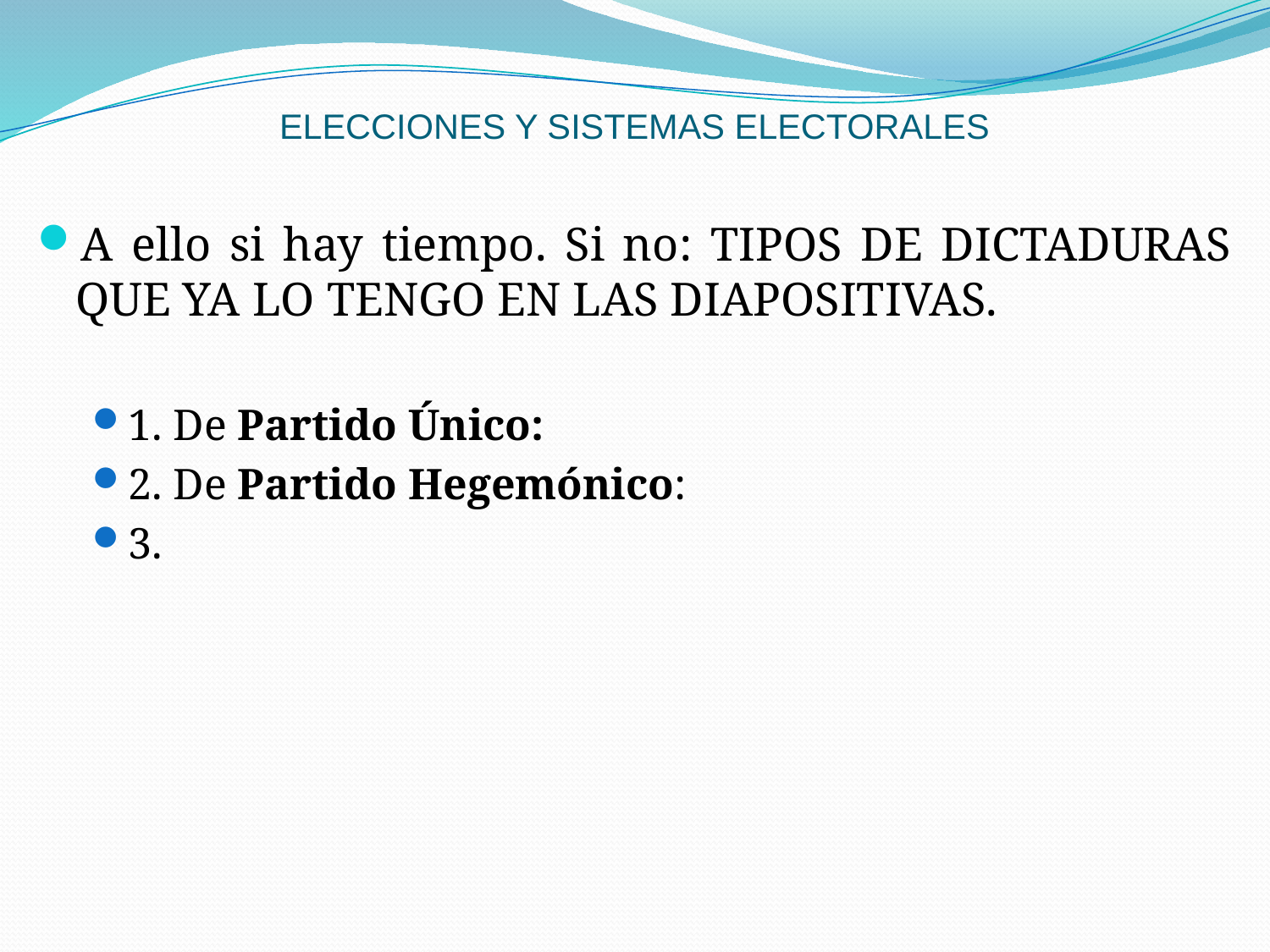

# ELECCIONES Y SISTEMAS ELECTORALES

A ello si hay tiempo. Si no: TIPOS DE DICTADURAS QUE YA LO TENGO EN LAS DIAPOSITIVAS.

1. De Partido Único:
2. De Partido Hegemónico:
3.